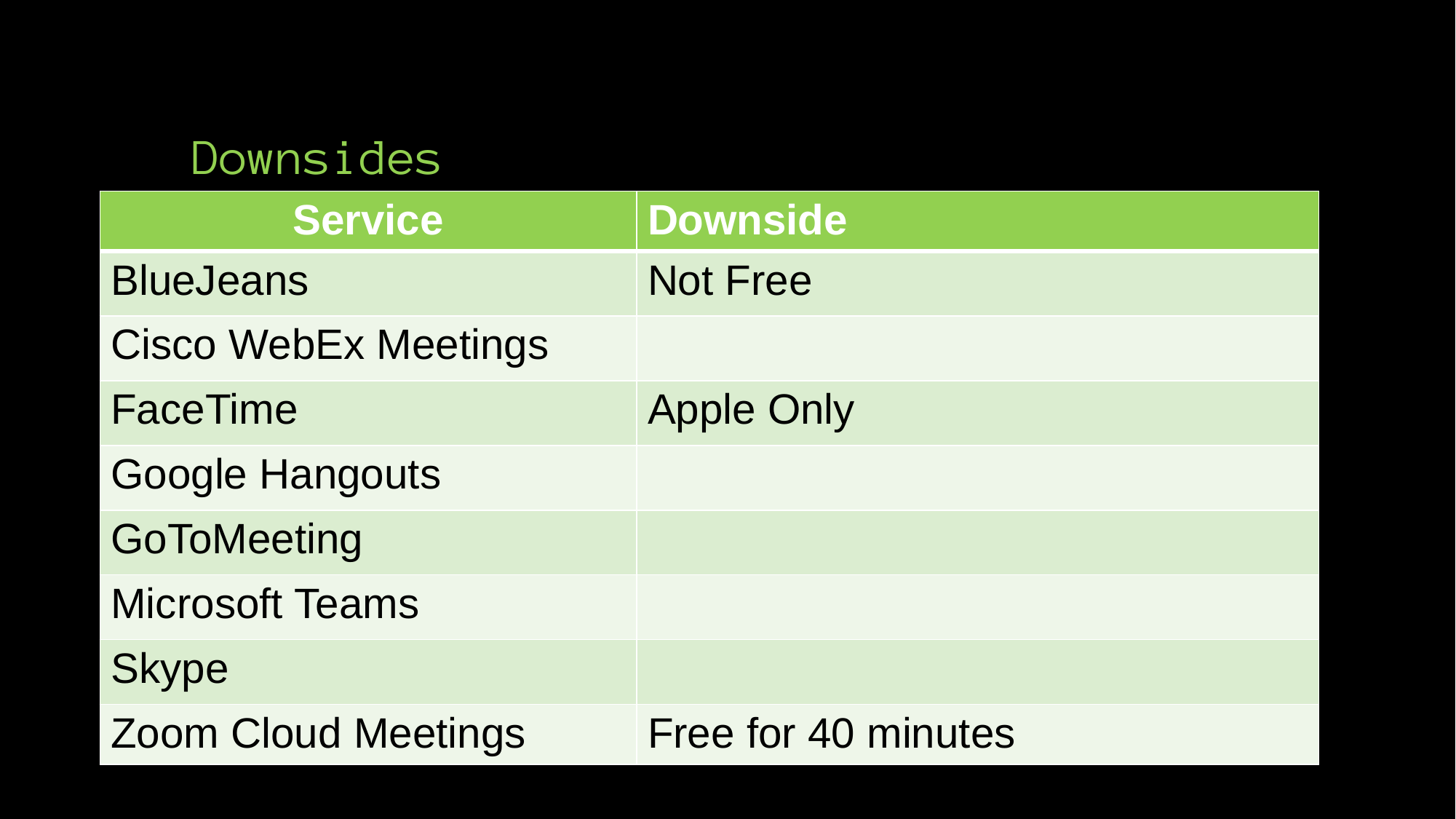

# Downsides
| Service | Downside |
| --- | --- |
| BlueJeans | Not Free |
| Cisco WebEx Meetings |  |
| FaceTime | Apple Only |
| Google Hangouts |  |
| GoToMeeting |  |
| Microsoft Teams |  |
| Skype |  |
| Zoom Cloud Meetings | Free for 40 minutes |